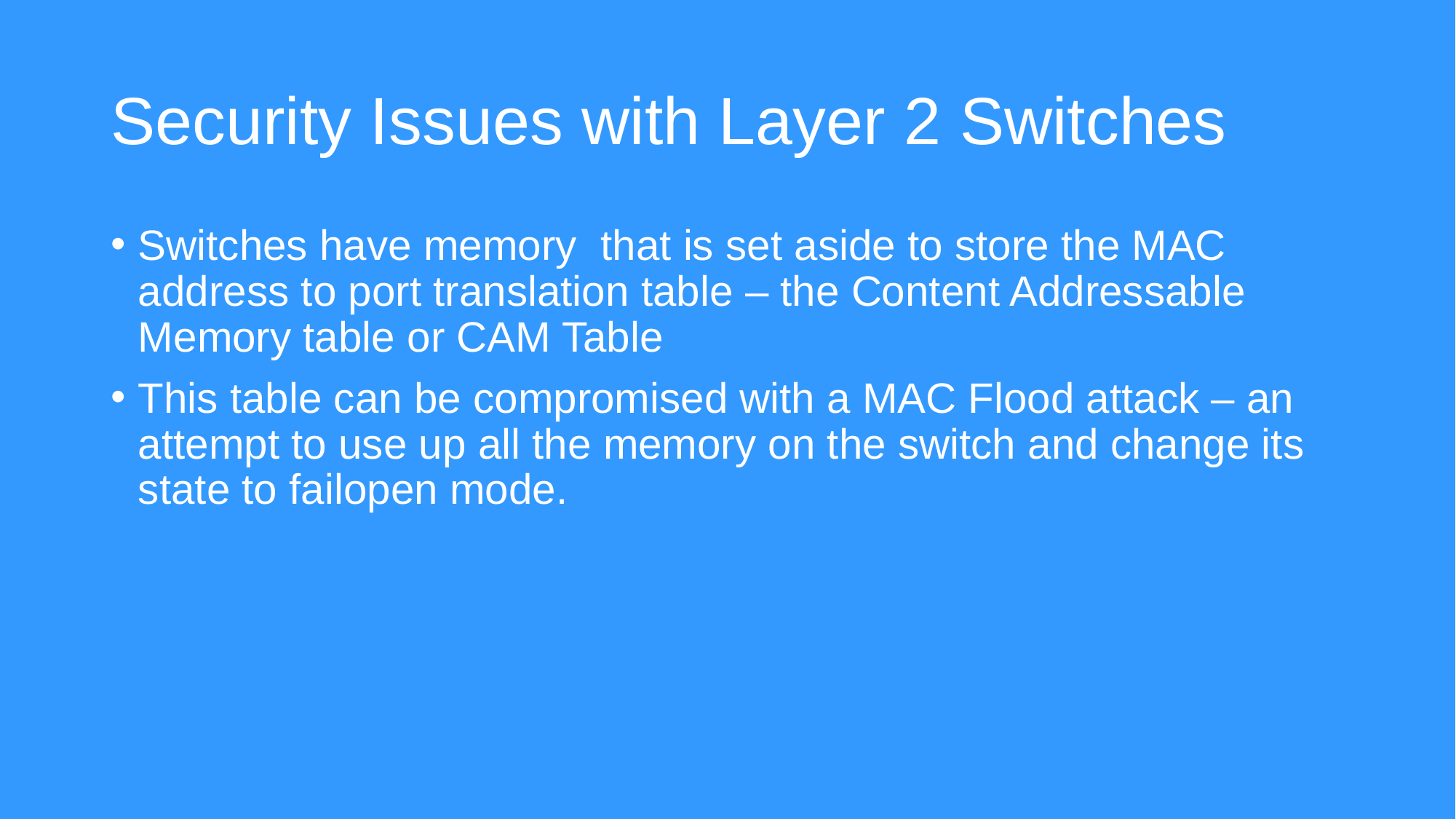

# Security Issues with Layer 2 Switches
Switches have memory  that is set aside to store the MAC address to port translation table – the Content Addressable Memory table or CAM Table
This table can be compromised with a MAC Flood attack – an attempt to use up all the memory on the switch and change its state to failopen mode.